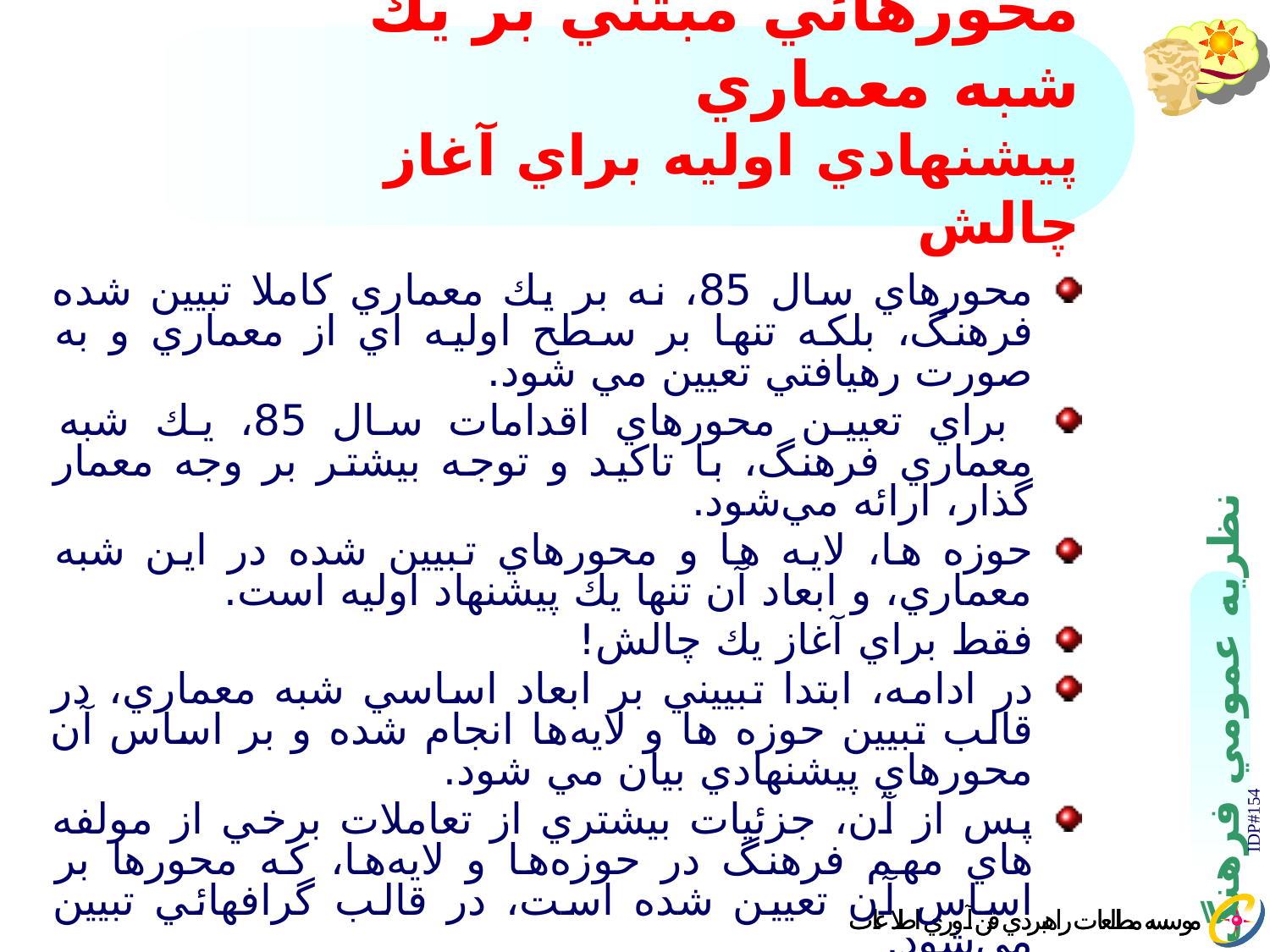

# محورهائي مبتني بر يك شبه معماري پيشنهادي اوليه براي آغاز چالش
محورهاي سال 85، نه بر يك معماري كاملا تبيين شده فرهنگ، بلكه تنها بر سطح اوليه اي از معماري و به صورت رهيافتي تعيين مي شود.
 براي تعيين محورهاي اقدامات سال 85، يك شبه معماري فرهنگ، با تاكيد و توجه بيشتر بر وجه معمار گذار، ارائه مي‌شود.
حوزه ها، لايه ها و محورهاي تبيين شده در اين شبه معماري، و ابعاد آن تنها يك پيشنهاد اوليه است.
فقط براي آغاز يك چالش!
در ادامه، ابتدا تبييني بر ابعاد اساسي شبه معماري، در قالب تبيين حوزه ها و لايه‌ها انجام شده و بر اساس آن محورهاي پيشنهادي بيان مي شود.
پس از آن، جزئيات بيشتري از تعاملات برخي از مولفه هاي مهم فرهنگ در حوزه‌ها و لايه‌ها، كه محورها بر اساس آن تعيين شده است، در قالب گرافهائي تبيين مي‌شود.
IDP#154